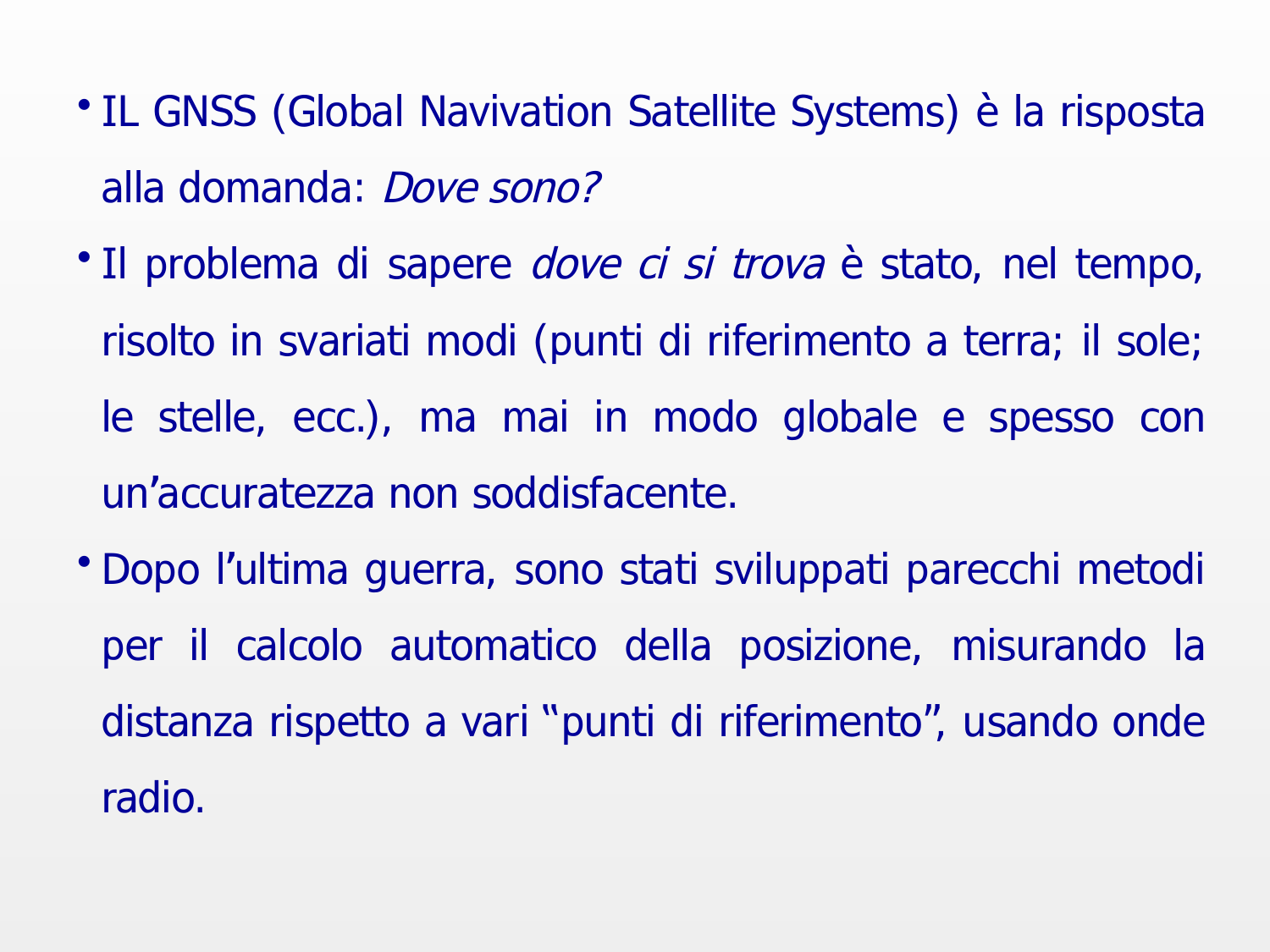

IL GNSS (Global Navivation Satellite Systems) è la risposta alla domanda: Dove sono?
Il problema di sapere dove ci si trova è stato, nel tempo, risolto in svariati modi (punti di riferimento a terra; il sole; le stelle, ecc.), ma mai in modo globale e spesso con un’accuratezza non soddisfacente.
Dopo l’ultima guerra, sono stati sviluppati parecchi metodi per il calcolo automatico della posizione, misurando la distanza rispetto a vari “punti di riferimento”, usando onde radio.